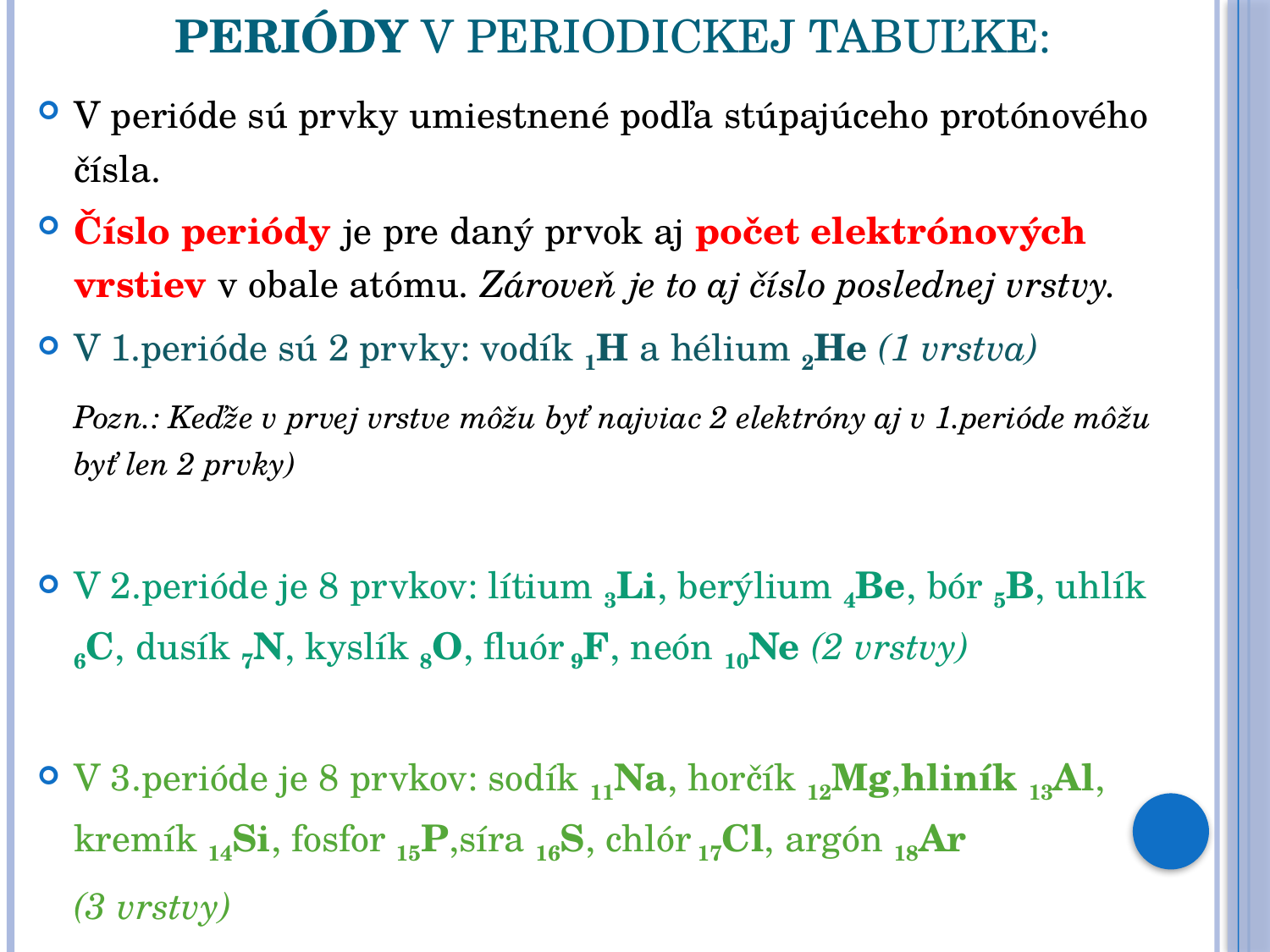

# Periódy v periodickej tabuľke:
V perióde sú prvky umiestnené podľa stúpajúceho protónového čísla.
Číslo periódy je pre daný prvok aj počet elektrónových vrstiev v obale atómu. Zároveň je to aj číslo poslednej vrstvy.
V 1.perióde sú 2 prvky: vodík 1H a hélium 2He (1 vrstva)
	Pozn.: Keďže v prvej vrstve môžu byť najviac 2 elektróny aj v 1.perióde môžu byť len 2 prvky)

V 2.perióde je 8 prvkov: lítium 3Li, berýlium 4Be, bór 5B, uhlík 6C, dusík 7N, kyslík 8O, fluór 9F, neón 10Ne (2 vrstvy)

V 3.perióde je 8 prvkov: sodík 11Na, horčík 12Mg,hliník 13Al, kremík 14Si, fosfor 15P,síra 16S, chlór 17Cl, argón 18Ar
	(3 vrstvy)